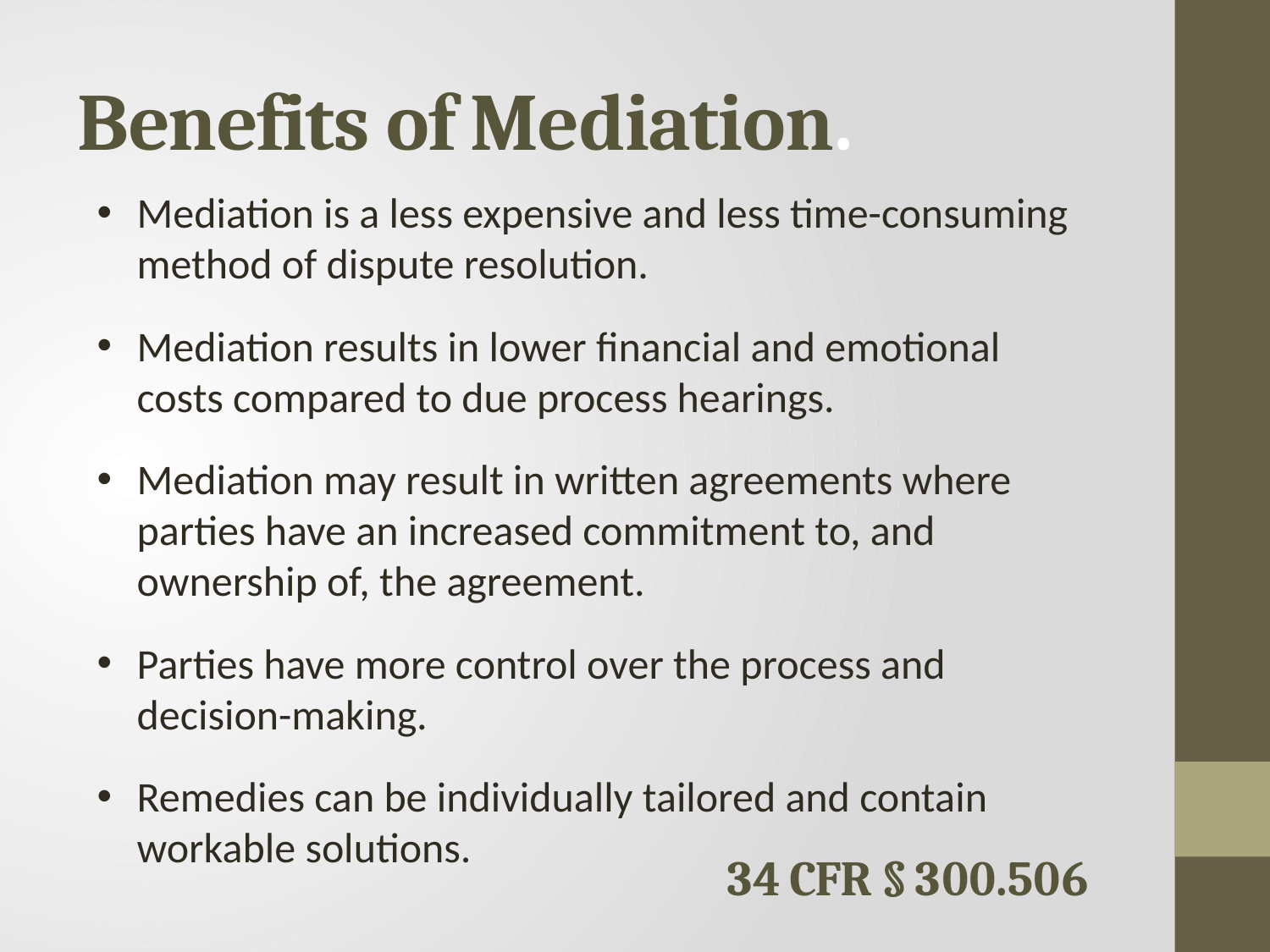

# Benefits of Mediation.
Mediation is a less expensive and less time-consuming method of dispute resolution.
Mediation results in lower financial and emotional costs compared to due process hearings.
Mediation may result in written agreements where parties have an increased commitment to, and ownership of, the agreement.
Parties have more control over the process and decision-making.
Remedies can be individually tailored and contain workable solutions.

34 CFR § 300.506